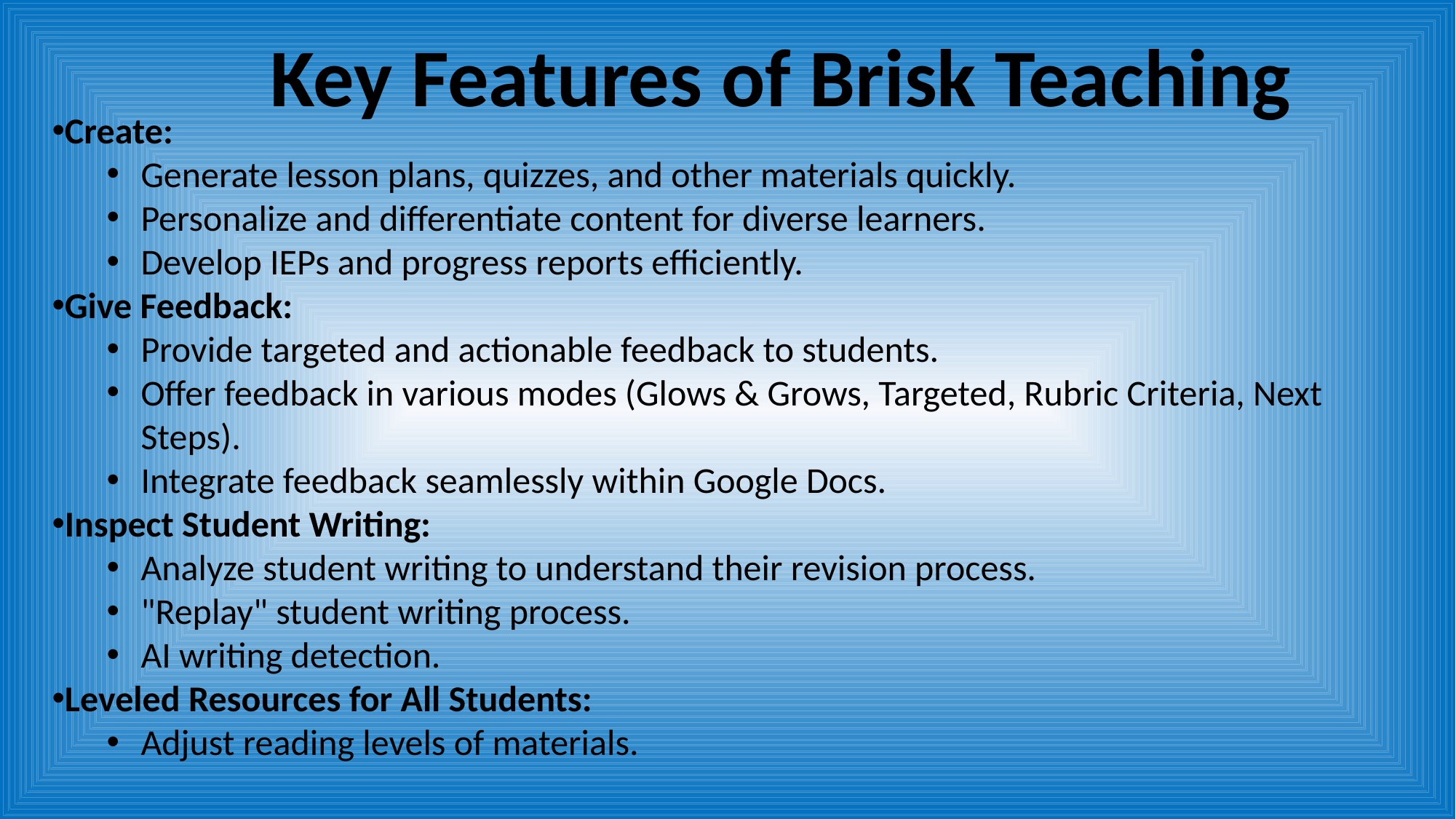

Key Features of Brisk Teaching
Create:
Generate lesson plans, quizzes, and other materials quickly.
Personalize and differentiate content for diverse learners.
Develop IEPs and progress reports efficiently.
Give Feedback:
Provide targeted and actionable feedback to students.
Offer feedback in various modes (Glows & Grows, Targeted, Rubric Criteria, Next Steps).
Integrate feedback seamlessly within Google Docs.
Inspect Student Writing:
Analyze student writing to understand their revision process.
"Replay" student writing process.
AI writing detection.
Leveled Resources for All Students:
Adjust reading levels of materials.